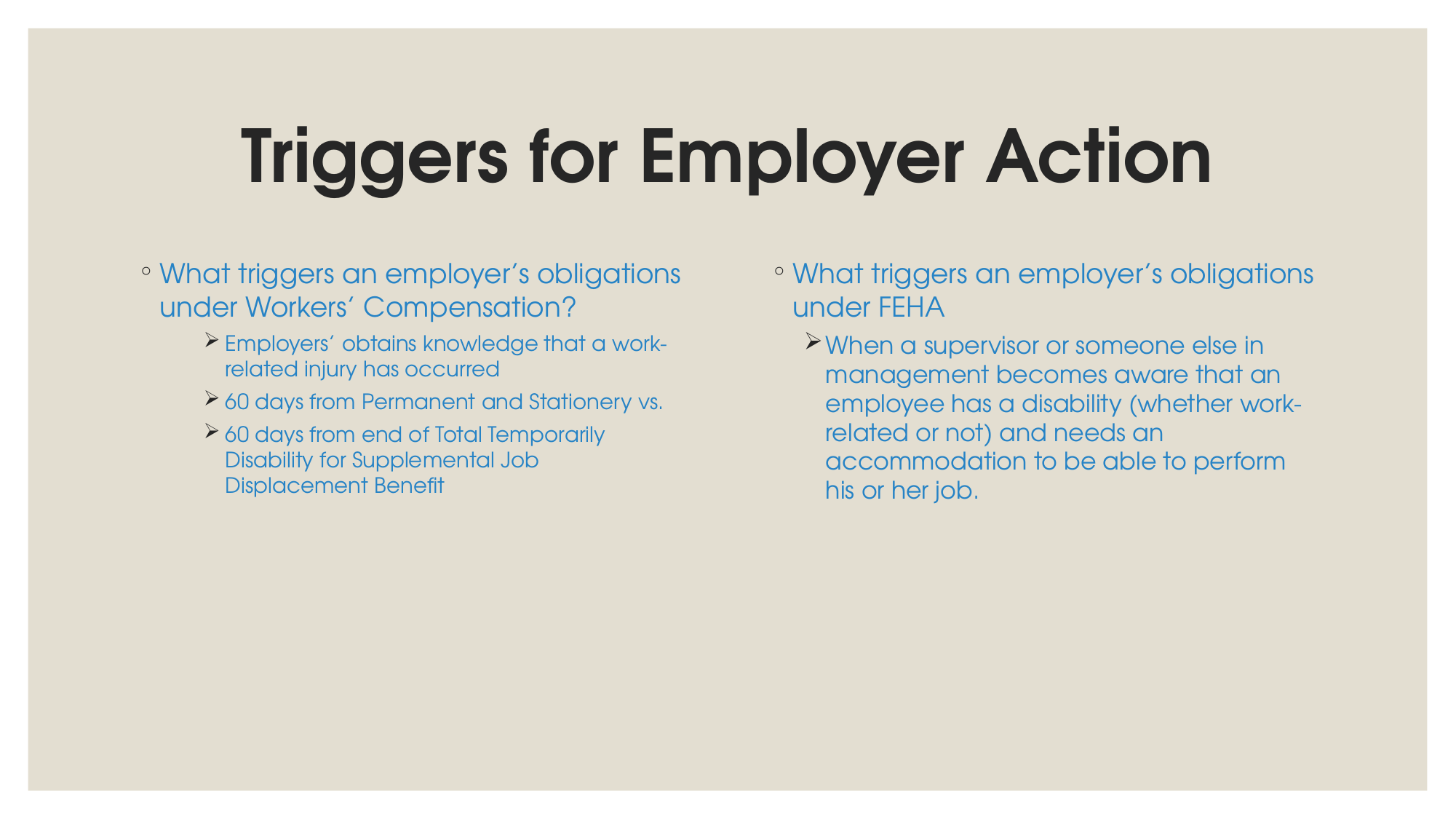

# Triggers for Employer Action
What triggers an employer’s obligations under Workers’ Compensation?
Employers’ obtains knowledge that a work-related injury has occurred
60 days from Permanent and Stationery vs.
60 days from end of Total Temporarily Disability for Supplemental Job Displacement Benefit

What triggers an employer’s obligations under FEHA
When a supervisor or someone else in management becomes aware that an employee has a disability (whether work-related or not) and needs an accommodation to be able to perform his or her job.